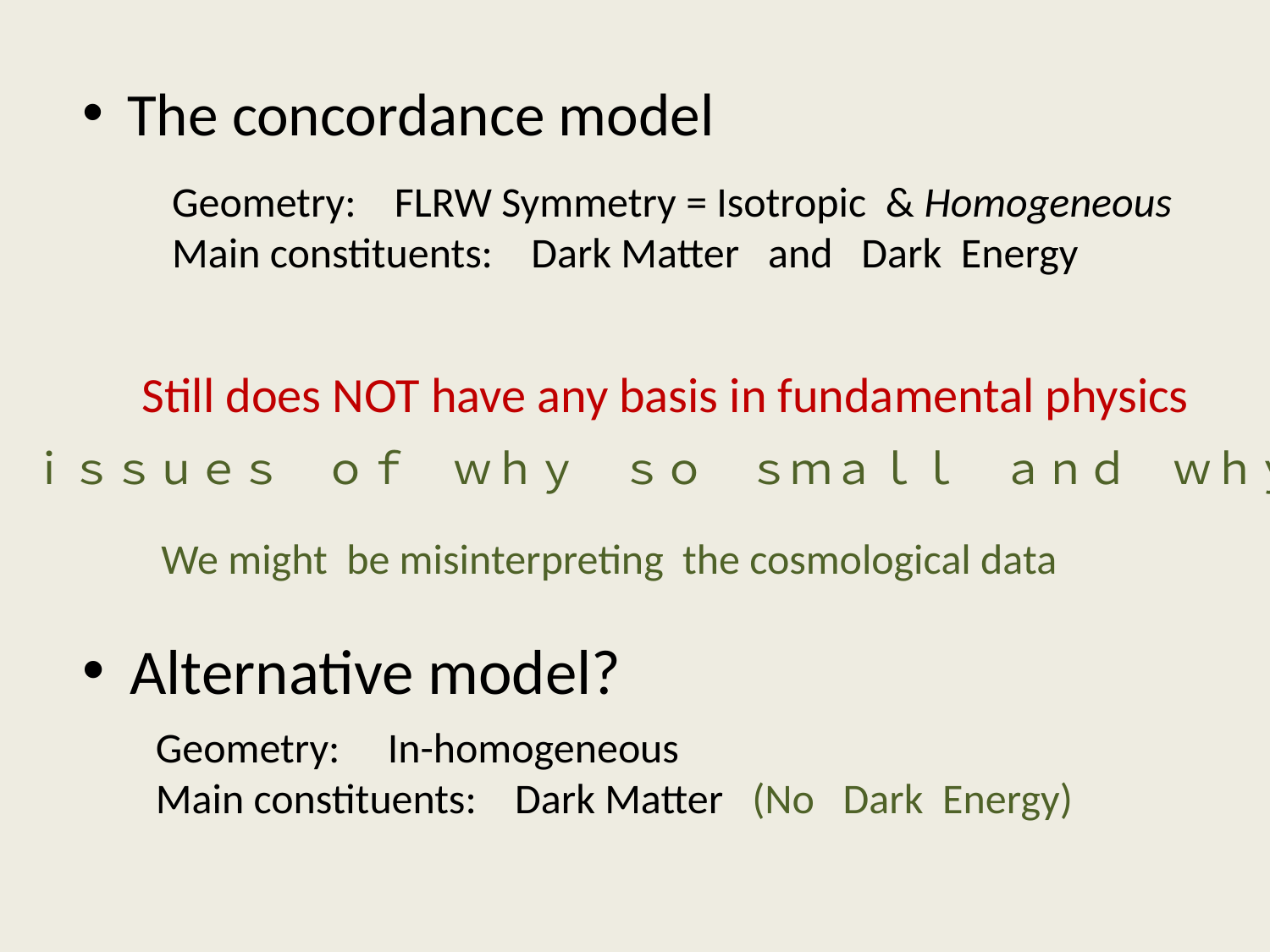

The concordance model

Geometry:    FLRW Symmetry = Isotropic  & Homogeneous
Main constituents:    Dark Matter   and   Dark  Energy
     Still does NOT have any basis in fundamental physics
Ｔｈｅ　ｉｓｓｕｅｓ　ｏｆ　ｗｈｙ　ｓｏ　ｓｍａｌｌ　ａｎｄ　ｗｈｙ　ｎｏｗ
We might  be misinterpreting  the cosmological data
Alternative model?

Geometry:     In-homogeneous
Main constituents:    Dark Matter   (No   Dark  Energy)